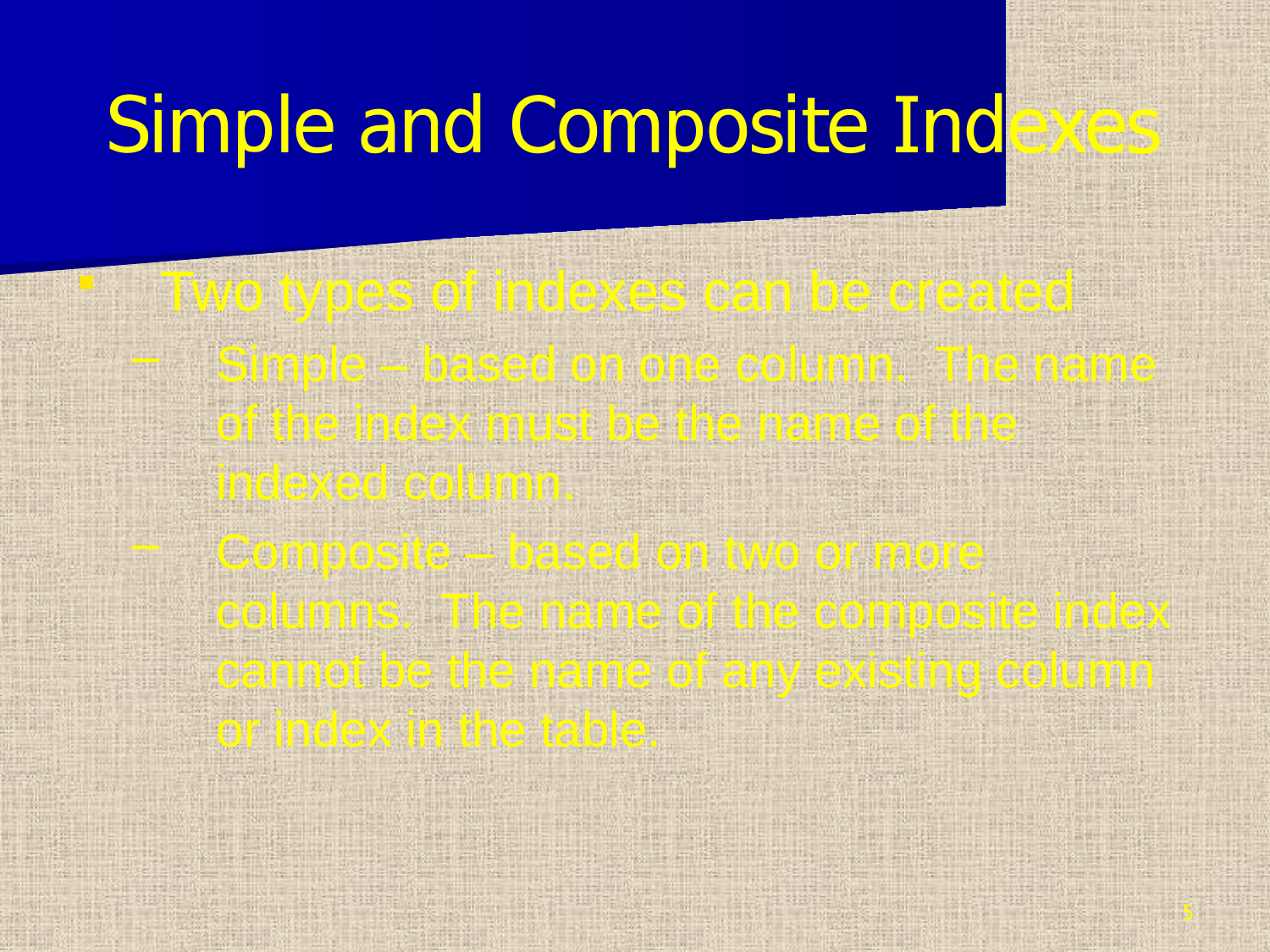

# Simple and Composite Indexes

Two types of indexes can be created
Simple – based on one column.  The name of the index must be the name of the indexed column.
Composite – based on two or more columns.  The name of the composite index cannot be the name of any existing column or index in the table.

5